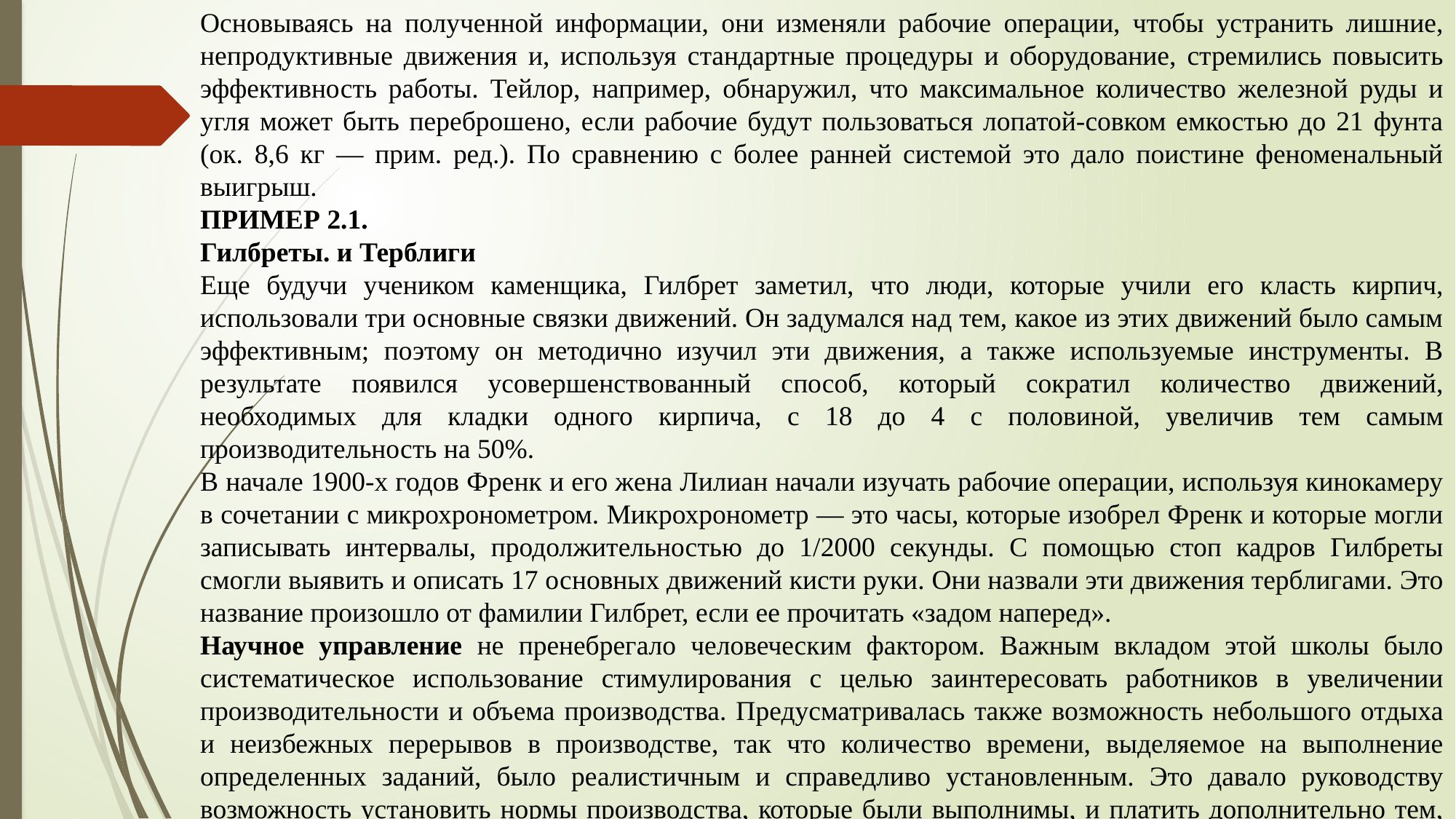

Основываясь на полученной информации, они изменяли рабочие операции, чтобы устранить лишние, непродуктивные движения и, используя стандартные процедуры и оборудование, стремились повысить эффективность работы. Тейлор, например, обнаружил, что максимальное количество железной руды и угля может быть переброшено, если рабочие будут пользоваться лопатой-совком емкостью до 21 фунта (ок. 8,6 кг — прим. ред.). По сравнению с более ранней системой это дало поистине феноменальный выигрыш.
ПРИМЕР 2.1.
Гилбреты. и Терблиги
Еще будучи учеником каменщика, Гилбрет заметил, что люди, которые учили его класть кирпич, использовали три основные связки движений. Он задумался над тем, какое из этих движений было самым эффективным; поэтому он методично изучил эти движения, а также используемые инструменты. В результате появился усовершенствованный способ, который сократил количество движений, необходимых для кладки одного кирпича, с 18 до 4 с половиной, увеличив тем самым производительность на 50%.
В начале 1900-х годов Френк и его жена Лилиан начали изучать рабочие операции, используя кинокамеру в сочетании с микрохронометром. Микрохронометр — это часы, которые изобрел Френк и которые могли записывать интервалы, продолжительностью до 1/2000 секунды. С помощью стоп кадров Гилбреты смогли выявить и описать 17 основных движений кисти руки. Они назвали эти движения терблигами. Это название произошло от фамилии Гилбрет, если ее прочитать «задом наперед».
Научное управление не пренебрегало человеческим фактором. Важным вкладом этой школы было систематическое использование стимулирования с целью заинтересовать работников в увеличении производительности и объема производства. Предусматривалась также возможность небольшого отдыха и неизбежных перерывов в производстве, так что количество времени, выделяемое на выполнение определенных заданий, было реалистичным и справедливо установленным. Это давало руководству возможность установить нормы производства, которые были выполнимы, и платить дополнительно тем, кто превышал установленный минимум.